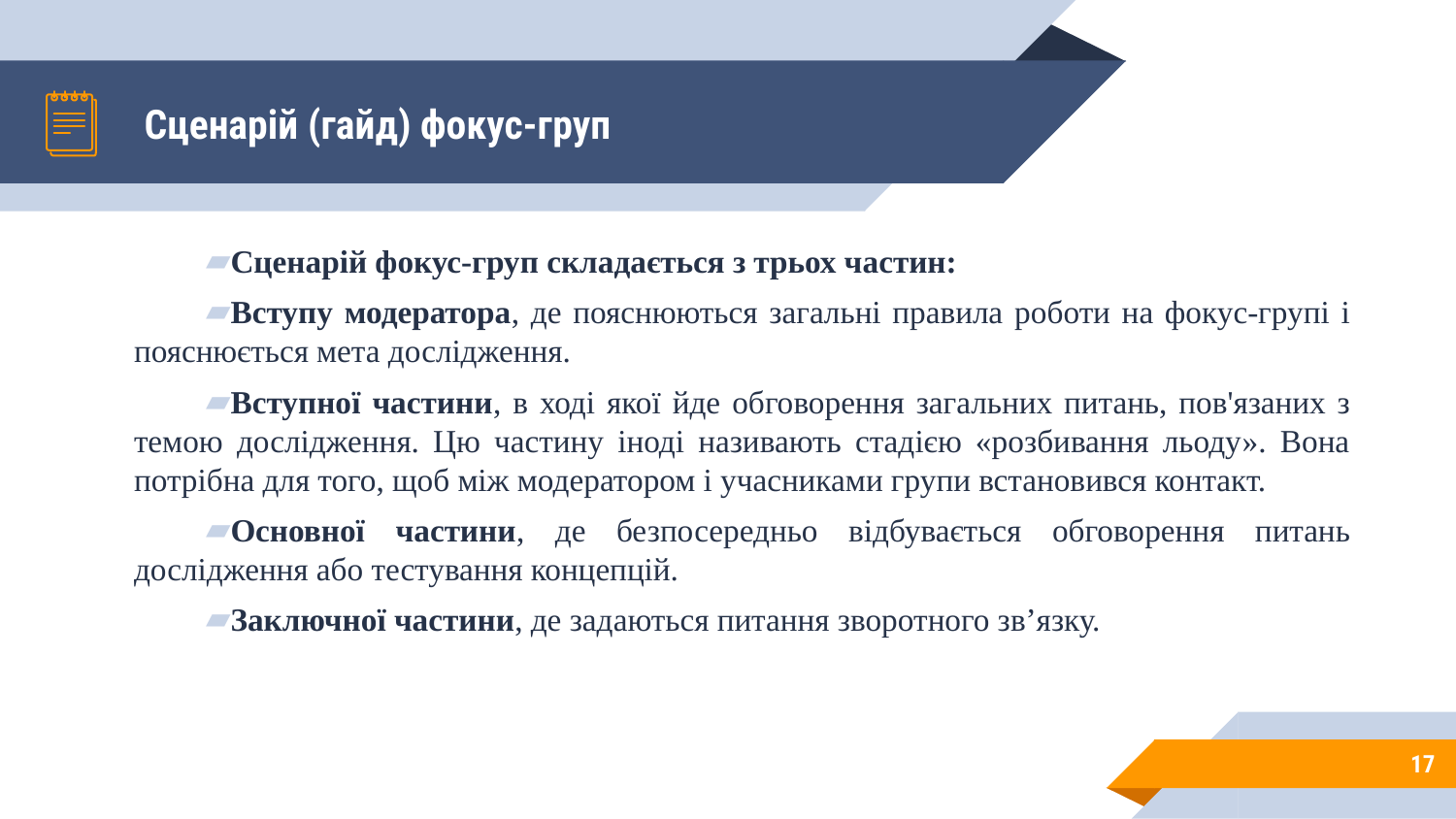

# Сценарій (гайд) фокус-груп

Сценарій фокус-груп складається з трьох частин:
Вступу модератора, де пояснюються загальні правила роботи на фокус-групі і пояснюється мета дослідження.
Вступної частини, в ході якої йде обговорення загальних питань, пов'язаних з темою дослідження. Цю частину іноді називають стадією «розбивання льоду». Вона потрібна для того, щоб між модератором і учасниками групи встановився контакт.
Основної частини, де безпосередньо відбувається обговорення питань дослідження або тестування концепцій.
Заключної частини, де задаються питання зворотного зв’язку.

17